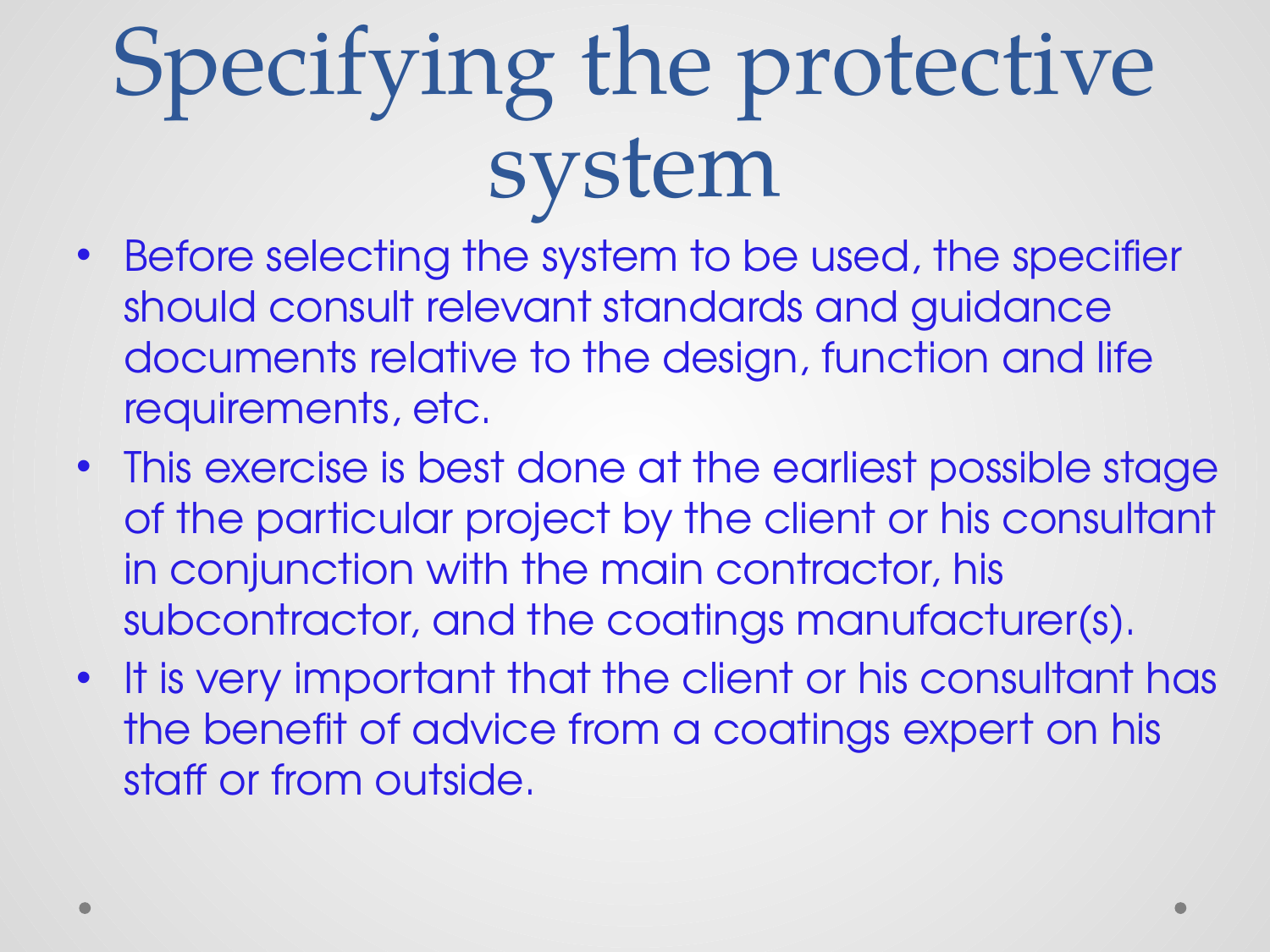

# Specifying the protective system
Before selecting the system to be used, the specifier should consult relevant standards and guidance documents relative to the design, function and life requirements, etc.
This exercise is best done at the earliest possible stage of the particular project by the client or his consultant in conjunction with the main contractor, his subcontractor, and the coatings manufacturer(s).
It is very important that the client or his consultant has the benefit of advice from a coatings expert on his staff or from outside.